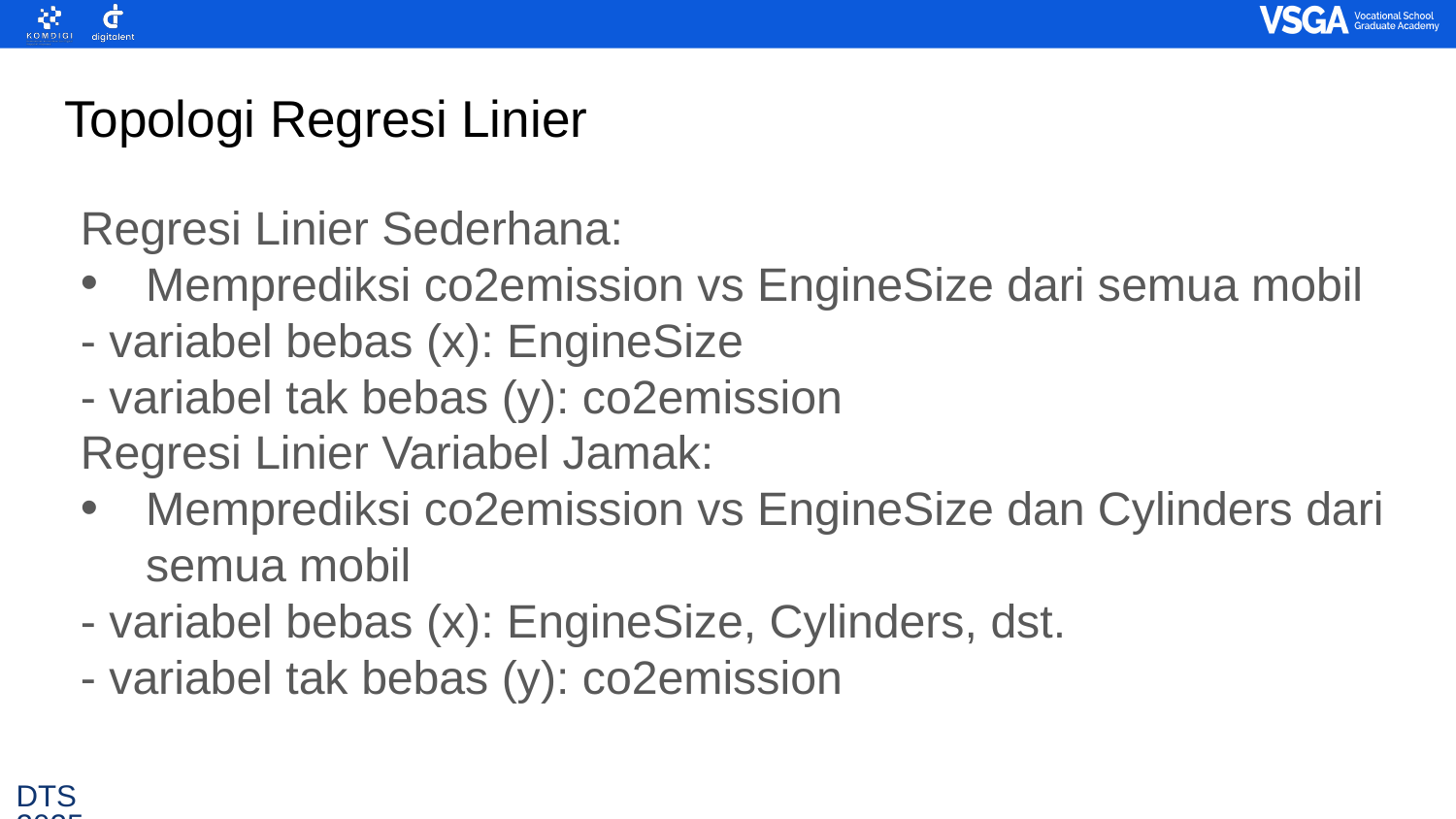

Topologi Regresi Linier
Regresi Linier Sederhana:
Memprediksi co2emission vs EngineSize dari semua mobil
	- variabel bebas (x): EngineSize
	- variabel tak bebas (y): co2emission
Regresi Linier Variabel Jamak:
Memprediksi co2emission vs EngineSize dan Cylinders dari semua mobil
	- variabel bebas (x): EngineSize, Cylinders, dst.
	- variabel tak bebas (y): co2emission